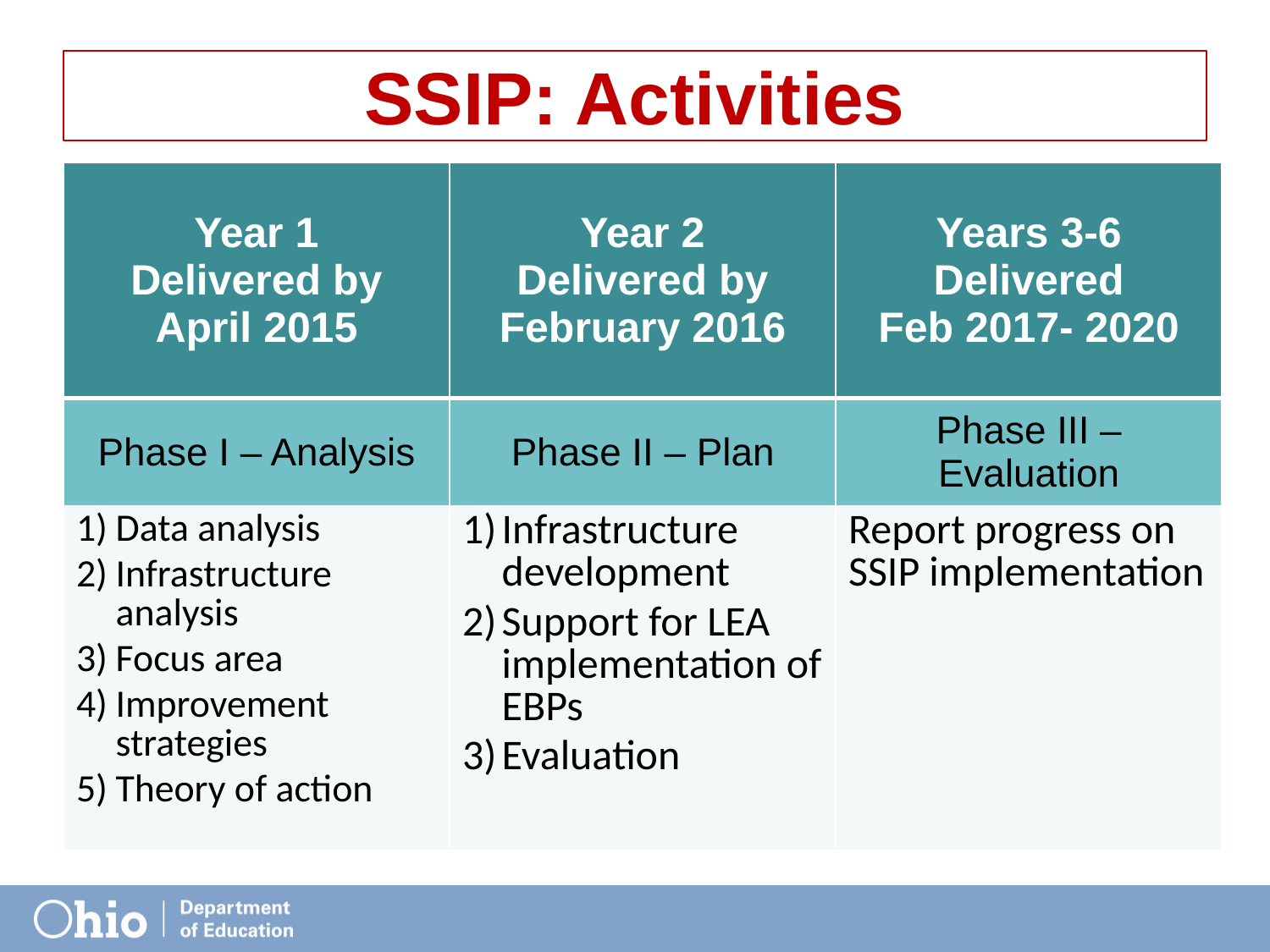

# SSIP: Activities
| Year 1 Delivered by April 2015 | Year 2 Delivered by February 2016 | Years 3-6 Delivered Feb 2017- 2020 |
| --- | --- | --- |
| Phase I – Analysis | Phase II – Plan | Phase III – Evaluation |
| Data analysis Infrastructure analysis Focus area Improvement strategies Theory of action | Infrastructure development Support for LEA implementation of EBPs Evaluation | Report progress on SSIP implementation |